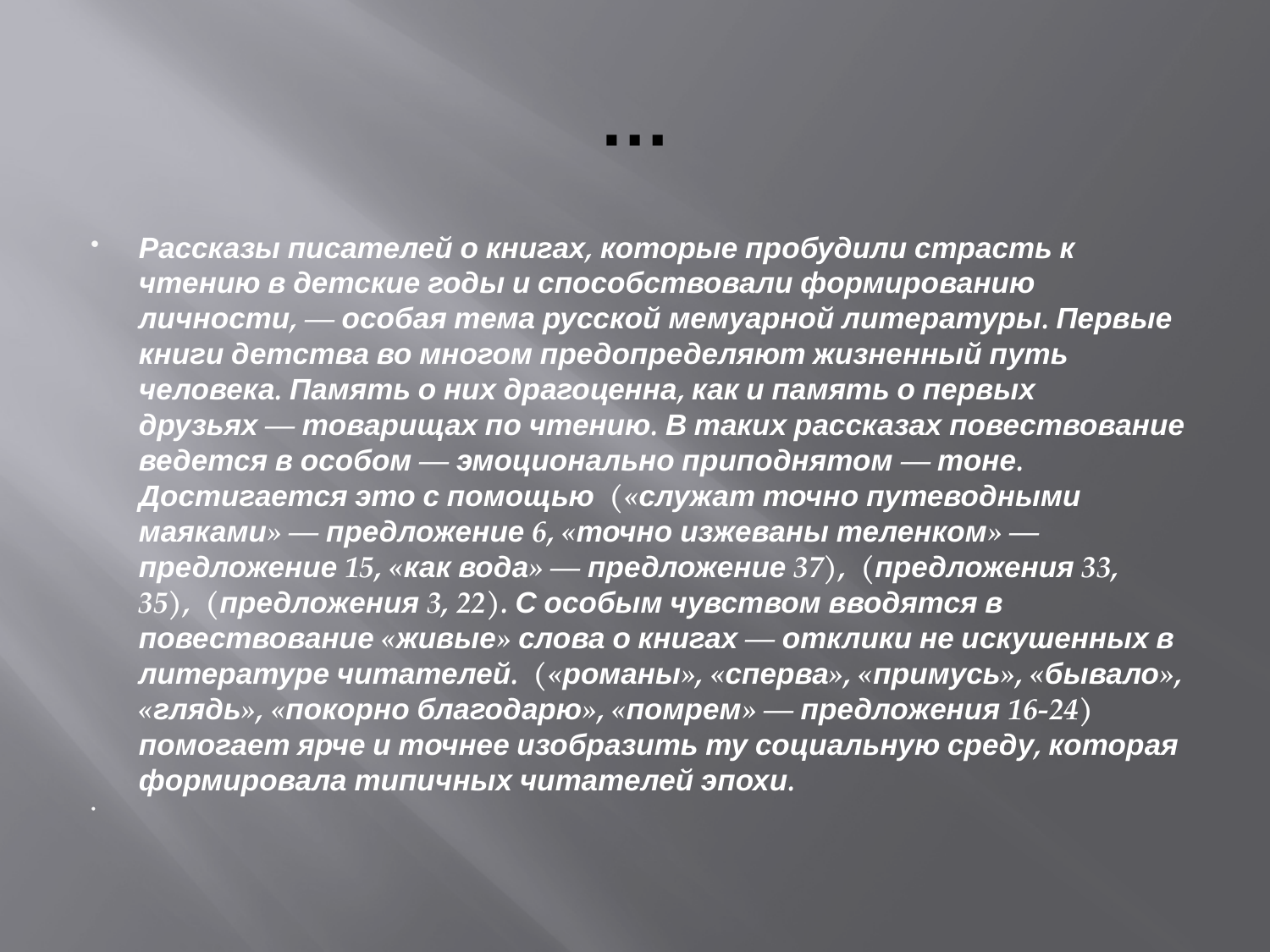

# …
Рассказы писателей о книгах, которые пробудили страсть к чтению в детские годы и способствовали формированию личности, — особая тема русской мемуарной литературы. Первые книги детства во многом предопределяют жизненный путь человека. Память о них драгоценна, как и память о первых друзьях — товарищах по чтению. В таких рассказах повествование ведется в особом — эмоционально приподнятом — тоне. Достигается это с помощью  («служат точно путеводными маяками» — предложение 6, «точно изжеваны теленком» — предложение 15, «как вода» — предложение 37),  (предложения 33, 35),  (предложения 3, 22). С особым чувством вводятся в повествование «живые» слова о книгах — отклики не искушенных в литературе читателей.  («романы», «сперва», «примусь», «бывало», «глядь», «покорно благодарю», «помрем» — предложения 16-24) помогает ярче и точнее изобразить ту социальную среду, которая формировала типичных читателей эпохи.